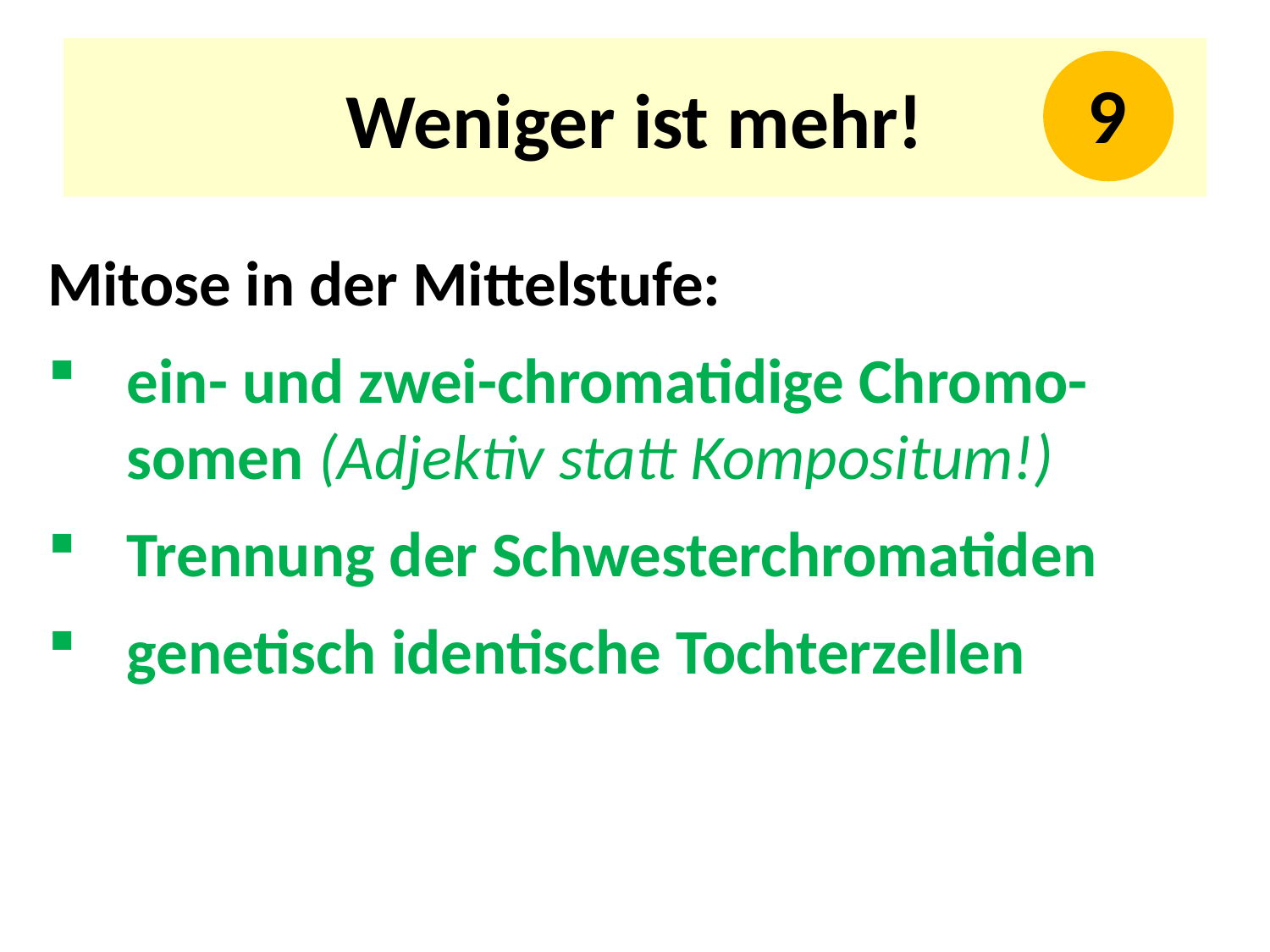

# Weniger ist mehr!

9
Mitose in der Mittelstufe:
ein- und zwei-chromatidige Chromo-somen (Adjektiv statt Kompositum!)
Trennung der Schwesterchromatiden
genetisch identische Tochterzellen